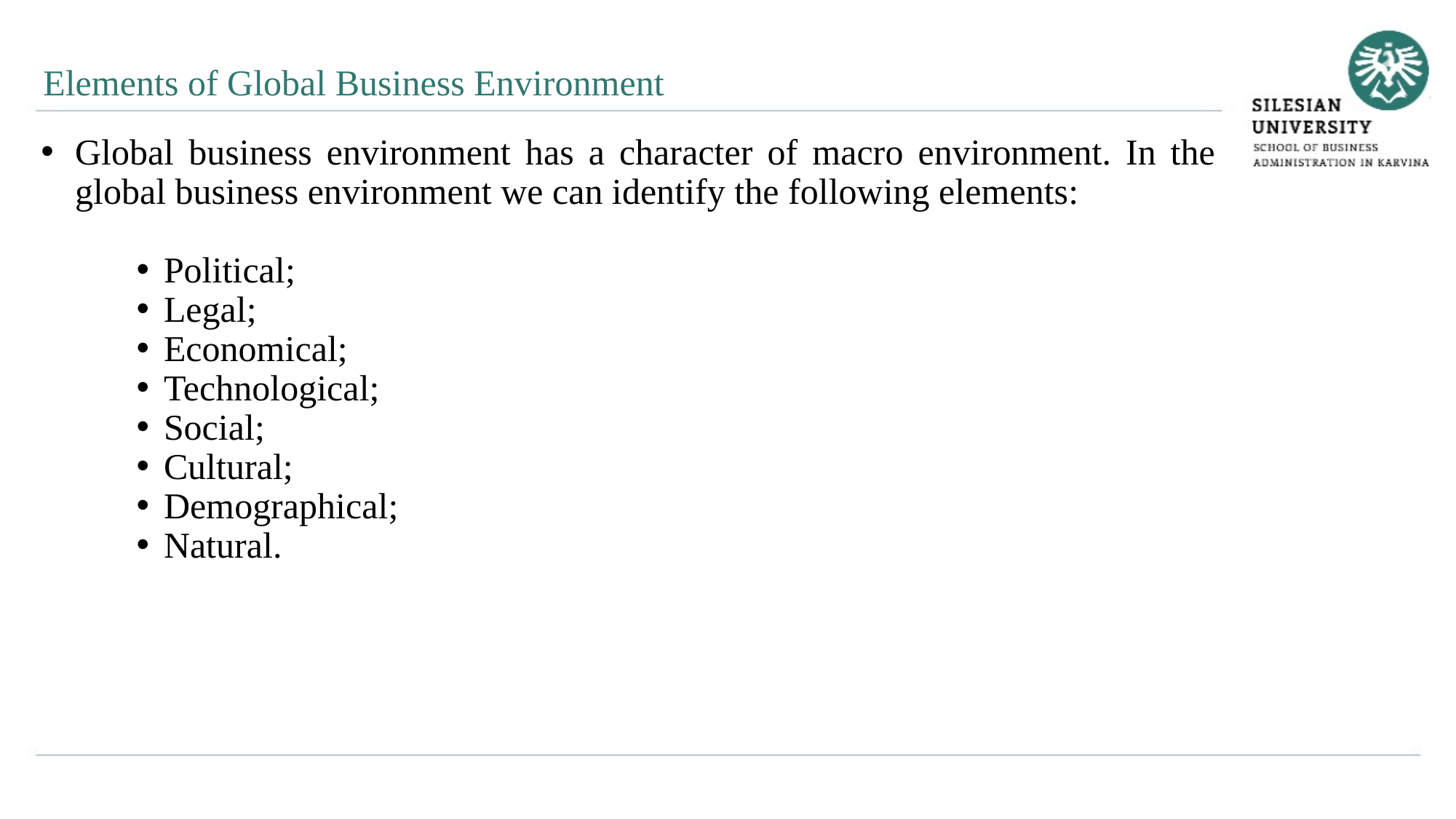

Elements of Global Business Environment
Global business environment has a character of macro environment. In the global business environment we can identify the following elements:

Political;
Legal;
Economical;
Technological;
Social;
Cultural;
Demographical;
Natural.